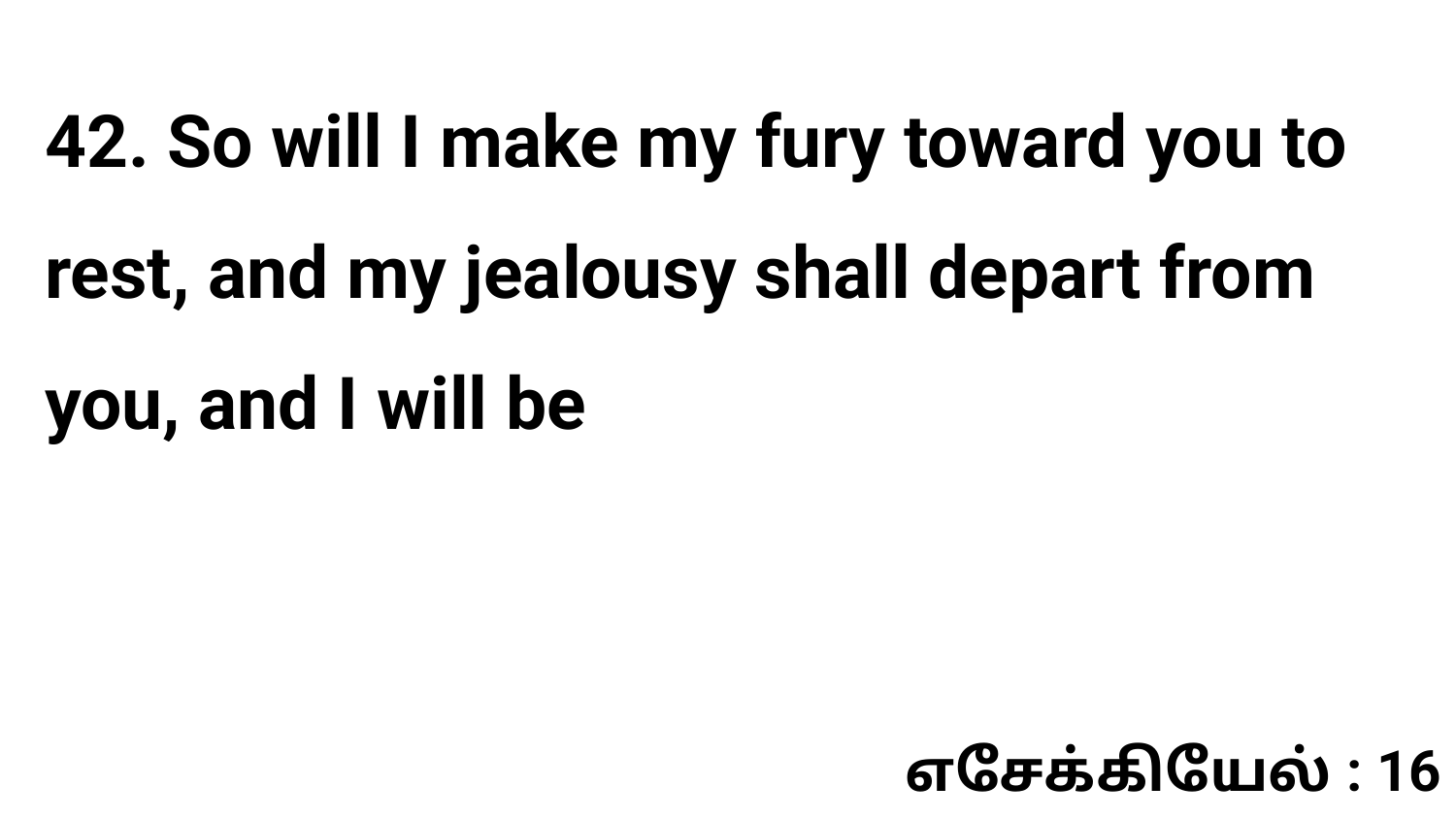

42. So will I make my fury toward you to rest, and my jealousy shall depart from you, and I will be
எசேக்கியேல் : 16